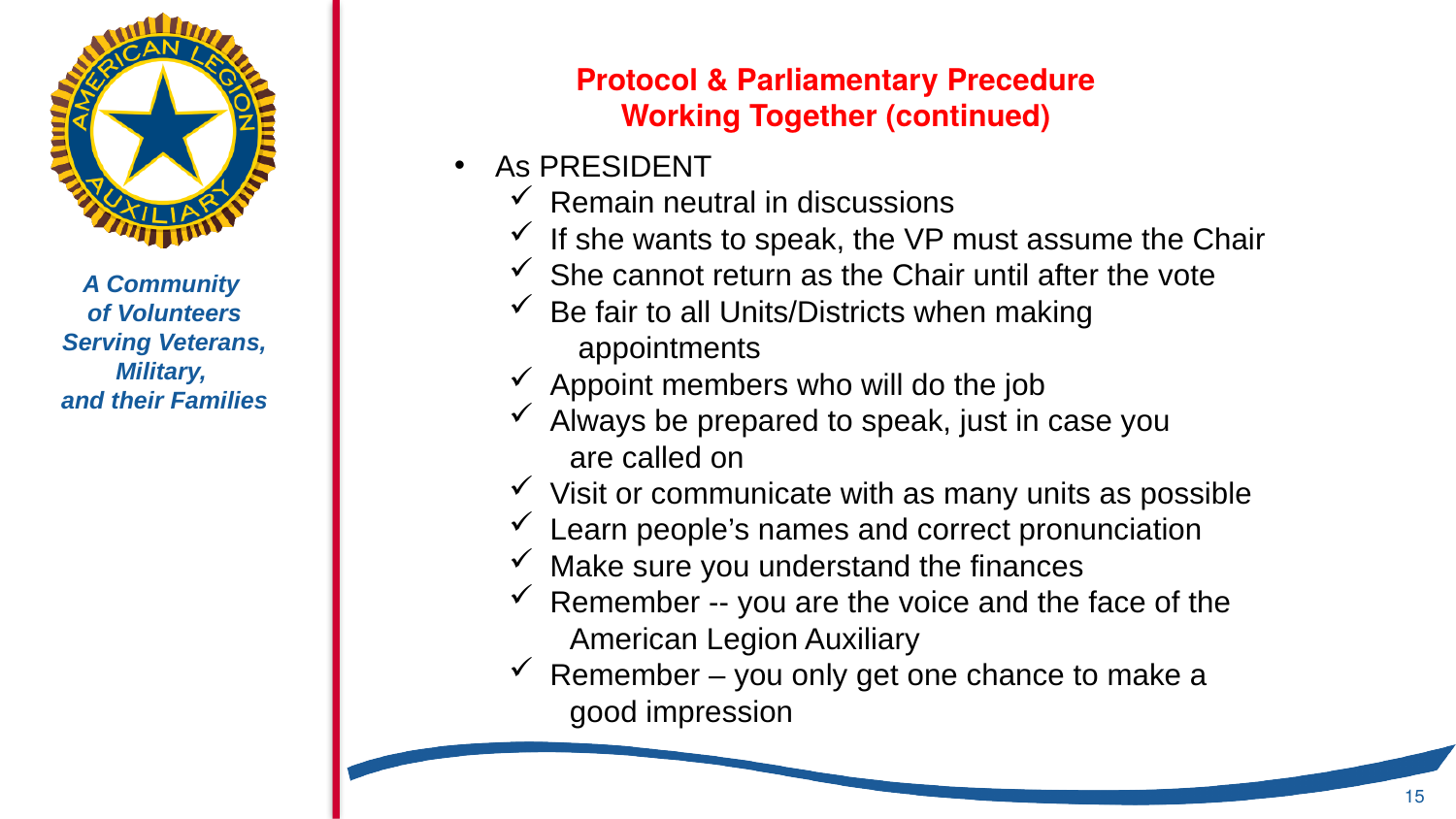

Protocol & Parliamentary Precedure
Working Together (continued)

As PRESIDENT
Remain neutral in discussions
If she wants to speak, the VP must assume the Chair
She cannot return as the Chair until after the vote
Be fair to all Units/Districts when making
      appointments
Appoint members who will do the job
Always be prepared to speak, just in case you
     are called on
Visit or communicate with as many units as possible
Learn people’s names and correct pronunciation
Make sure you understand the finances
Remember -- you are the voice and the face of the
     American Legion Auxiliary
Remember – you only get one chance to make a
     good impression